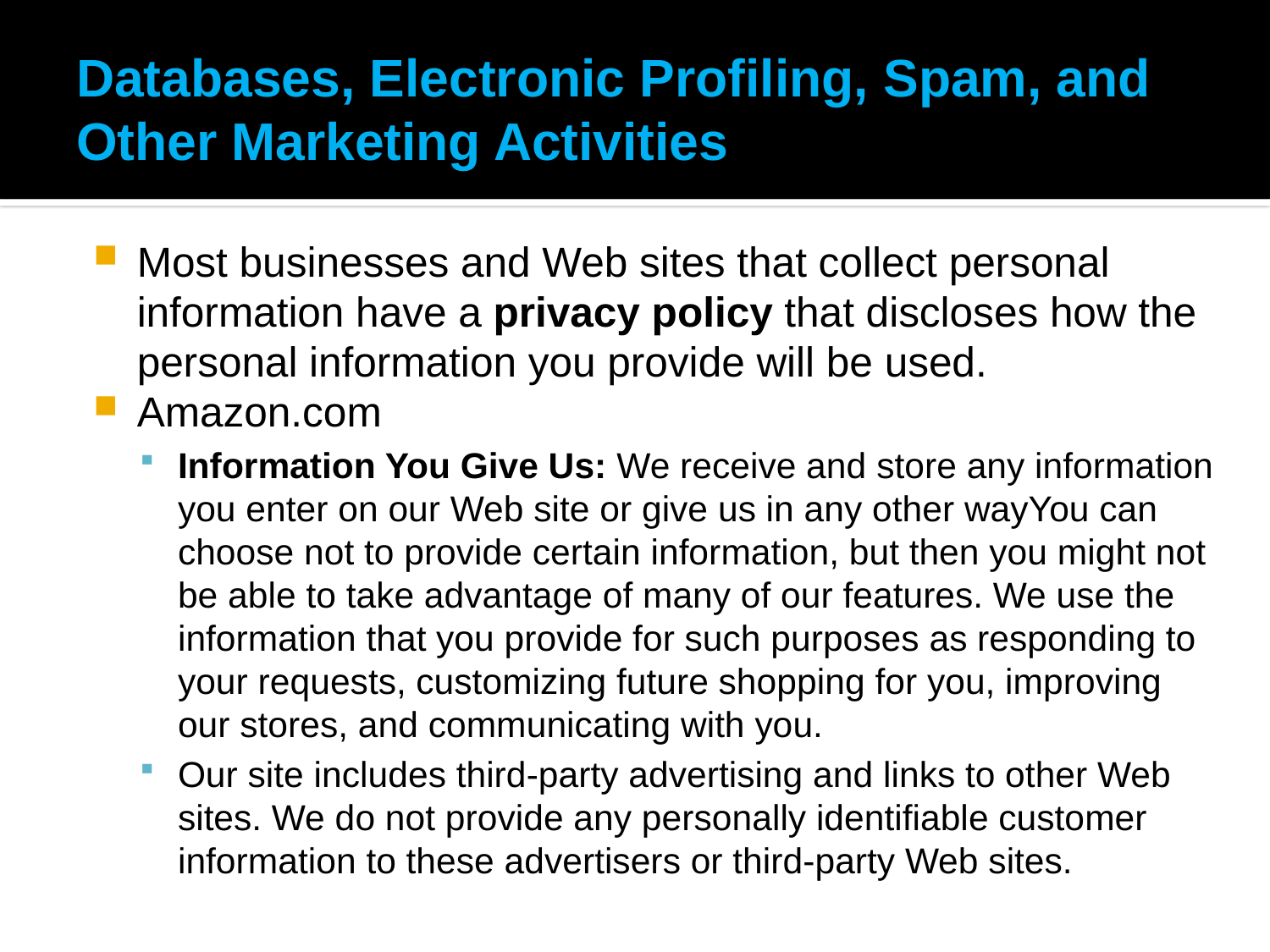

# Databases, Electronic Profiling, Spam, and Other Marketing Activities
Most businesses and Web sites that collect personal information have a privacy policy that discloses how the personal information you provide will be used.
Amazon.com
Information You Give Us: We receive and store any information you enter on our Web site or give us in any other wayYou can choose not to provide certain information, but then you might not be able to take advantage of many of our features. We use the information that you provide for such purposes as responding to your requests, customizing future shopping for you, improving our stores, and communicating with you.
Our site includes third-party advertising and links to other Web sites. We do not provide any personally identifiable customer information to these advertisers or third-party Web sites.